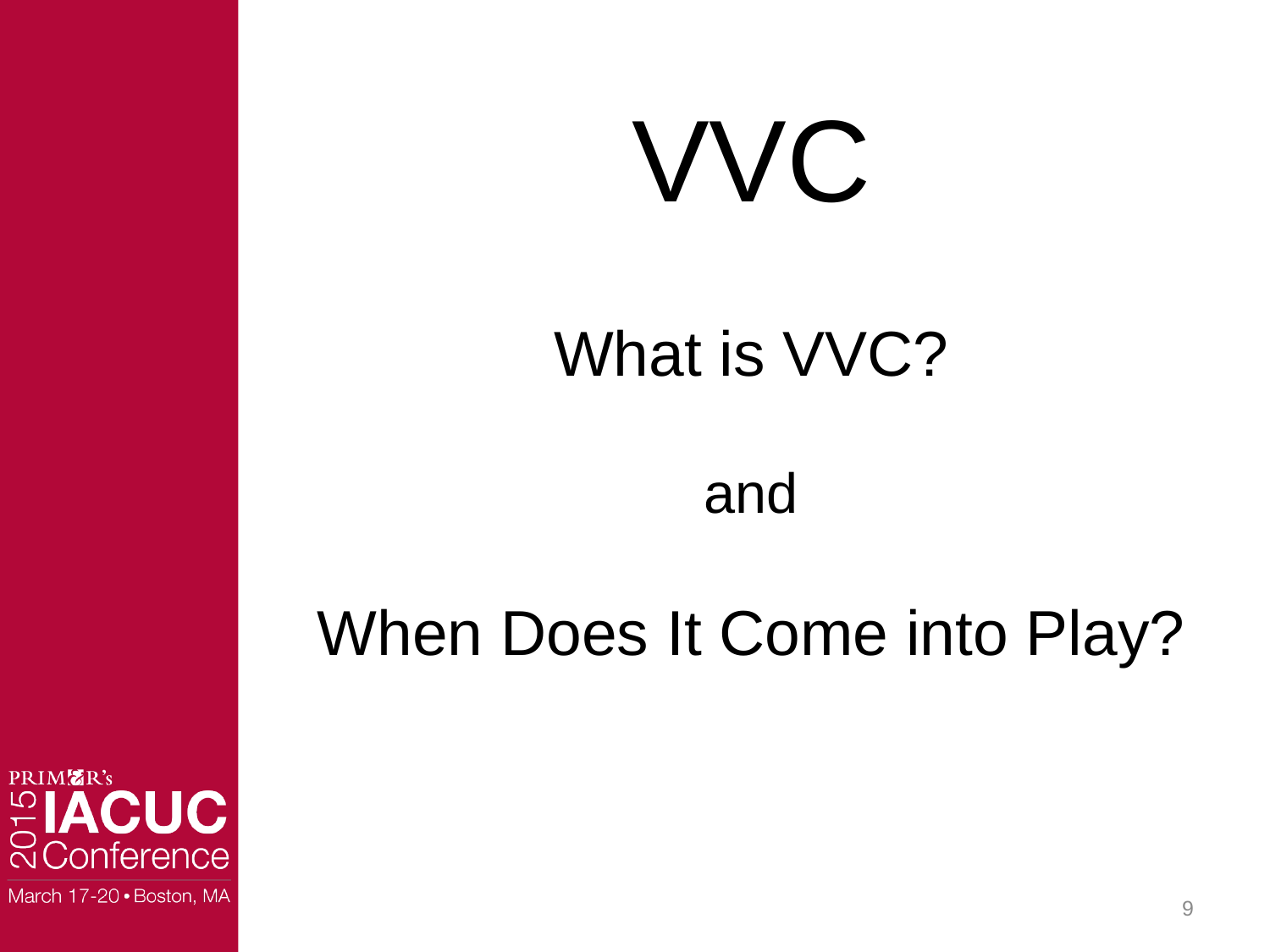

# VVC
What is VVC?

and

When Does It Come into Play?
9